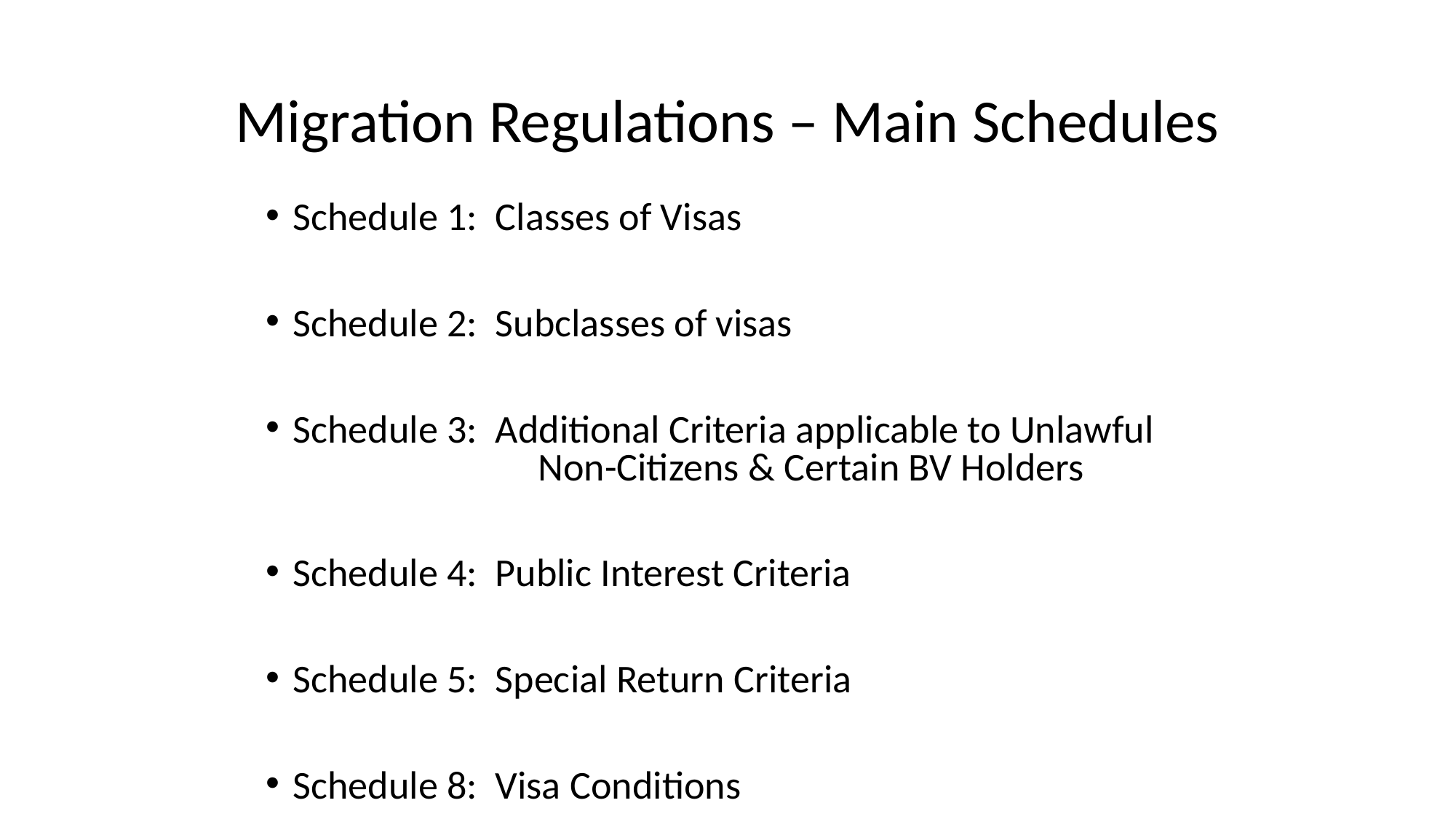

# Migration Regulations – Main Schedules
Schedule 1:  Classes of Visas

Schedule 2:  Subclasses of visas

Schedule 3:  Additional Criteria applicable to Unlawful  			   Non-Citizens & Certain BV Holders

Schedule 4:  Public Interest Criteria

Schedule 5:  Special Return Criteria

Schedule 8:  Visa Conditions